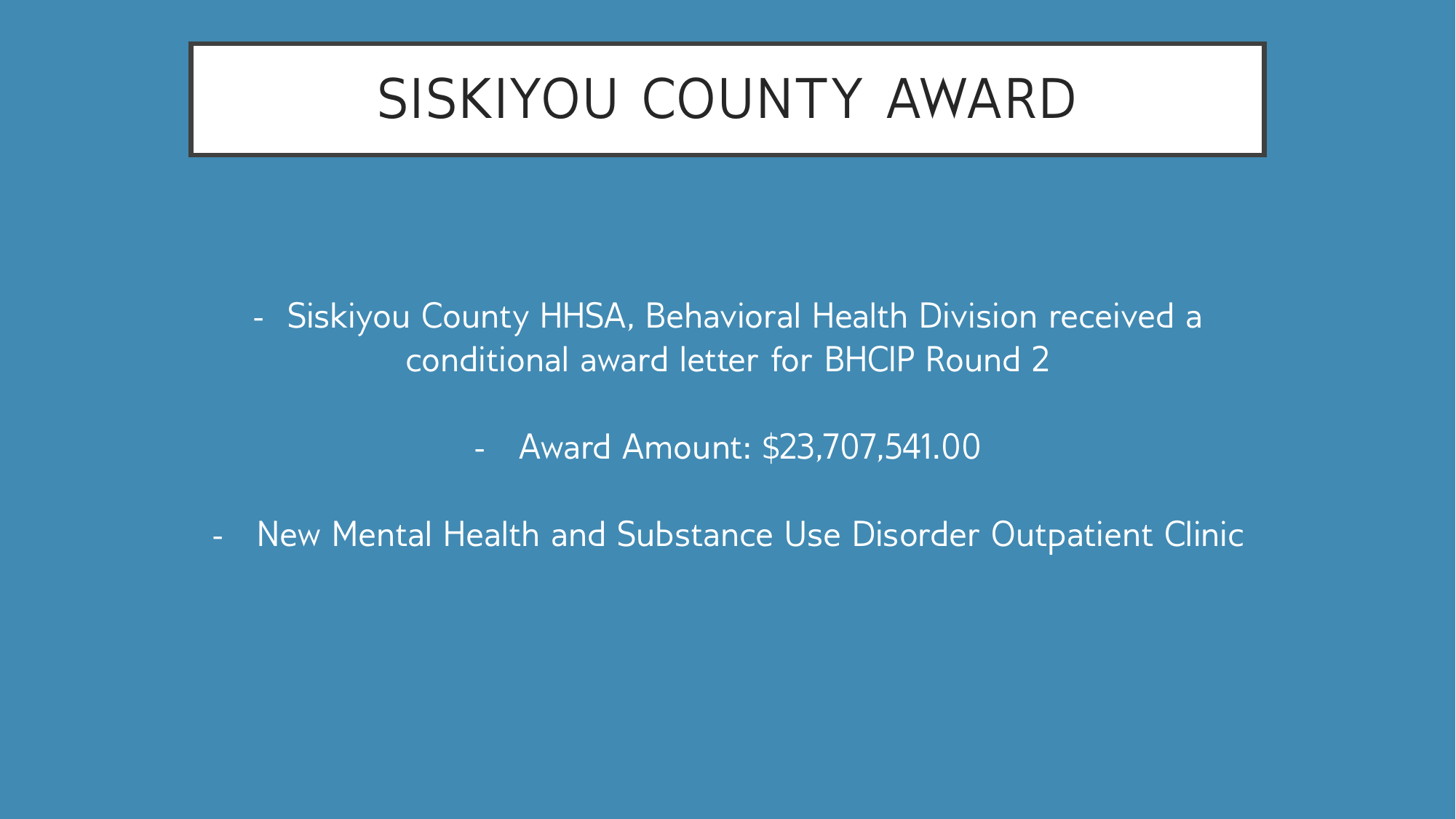

# Siskiyou county award
-  Siskiyou County HHSA, Behavioral Health Division received a conditional award letter for BHCIP Round 2
-   Award Amount: $23,707,541.00
-   New Mental Health and Substance Use Disorder Outpatient Clinic